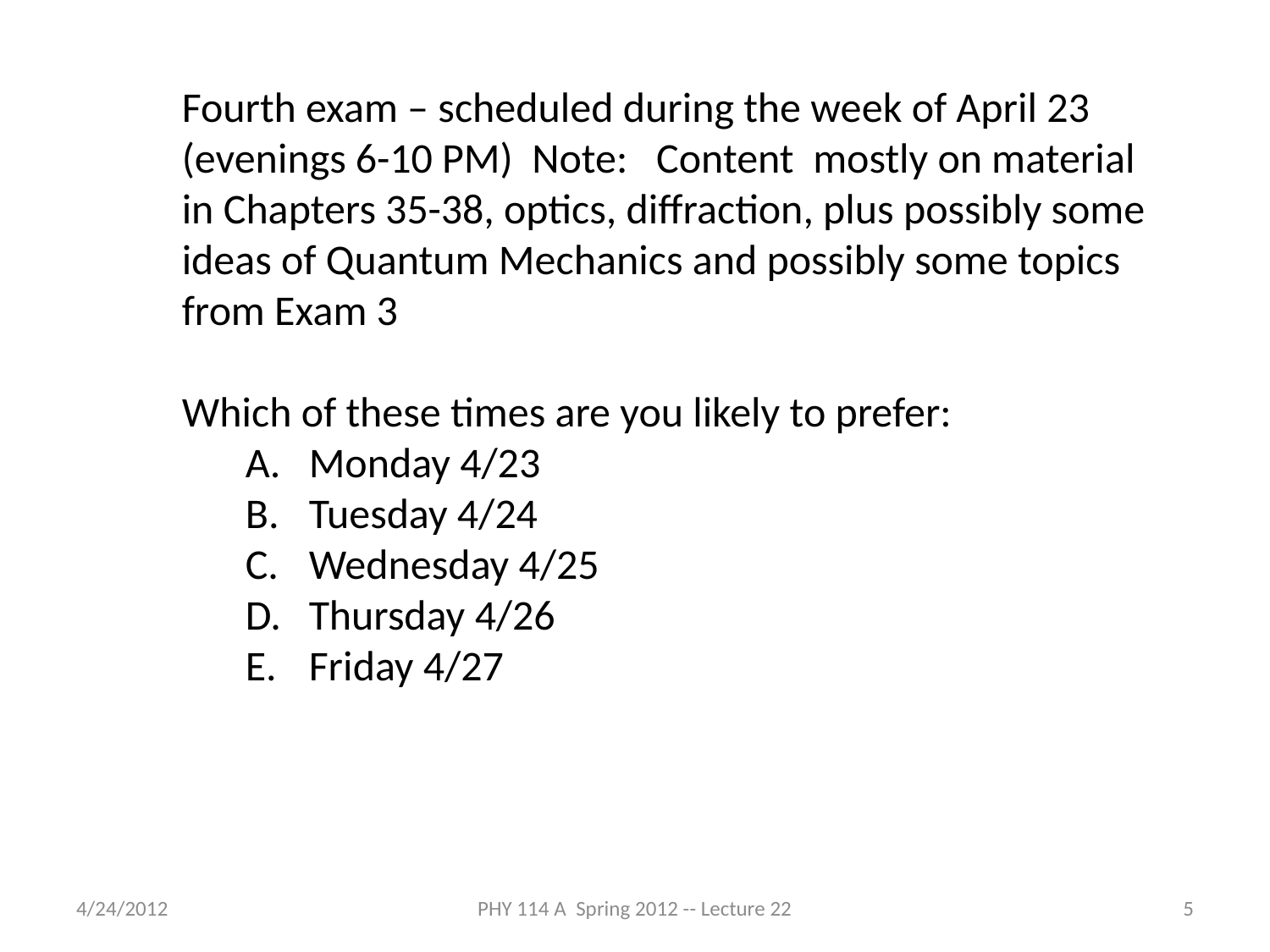

Fourth exam – scheduled during the week of April 23 (evenings 6-10 PM)  Note:   Content  mostly on material in Chapters 35-38, optics, diffraction, plus possibly some ideas of Quantum Mechanics and possibly some topics from Exam 3

Which of these times are you likely to prefer:
Monday 4/23
Tuesday 4/24
Wednesday 4/25
Thursday 4/26
Friday 4/27
4/24/2012
PHY 114 A  Spring 2012 -- Lecture 22
5